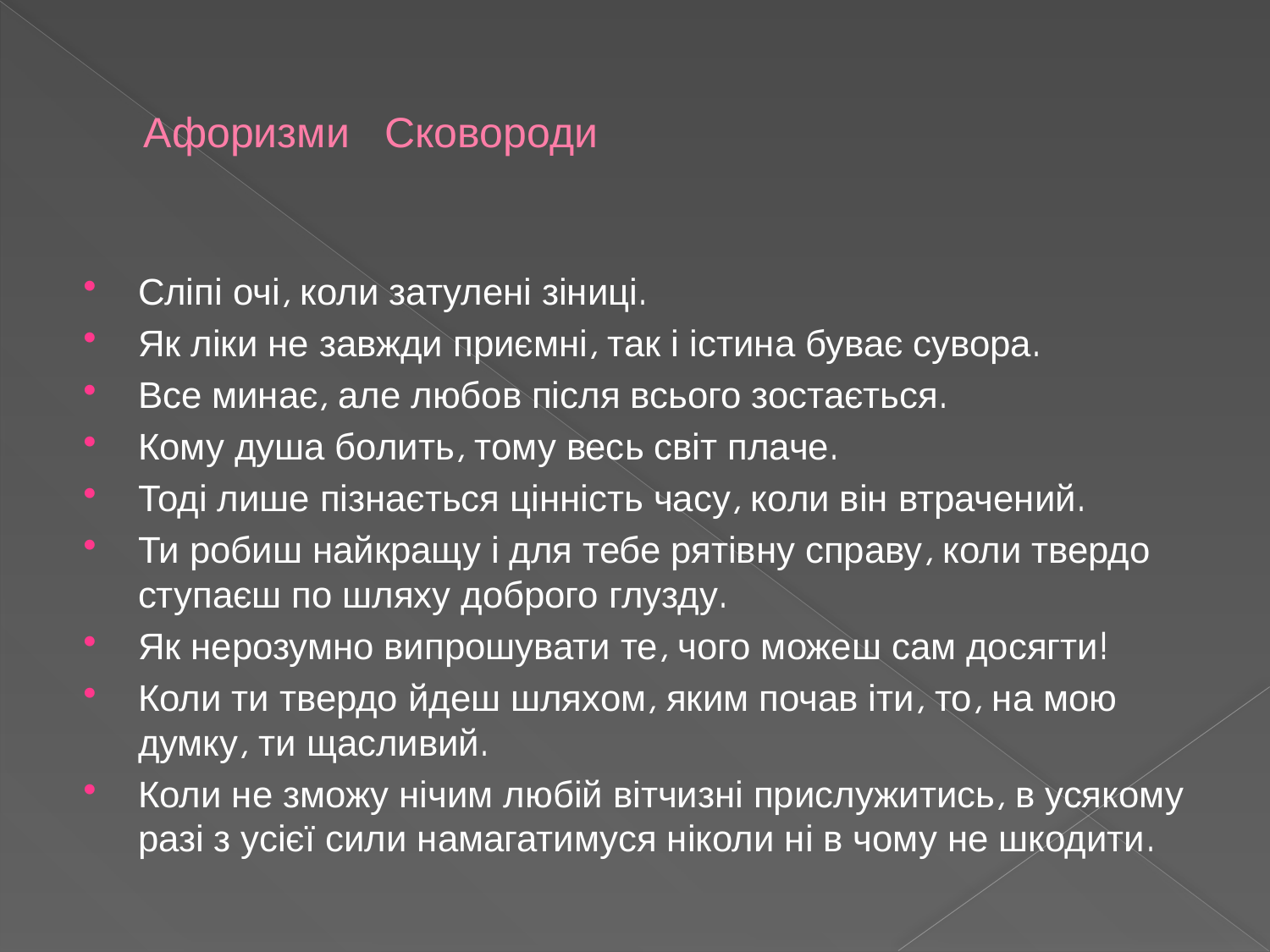

# Афоризми   Сковороди
Сліпі очі, коли затулені зіниці.
Як ліки не завжди приємні, так і істина буває сувора.
Все минає, але любов після всього зостається.
Кому душа болить, тому весь світ плаче.
Тоді лише пізнається цінність часу, коли він втрачений.
Ти робиш найкращу і для тебе рятівну справу, коли твердо ступаєш по шляху доброго глузду.
Як нерозумно випрошувати те, чого можеш сам досягти!
Коли ти твердо йдеш шляхом, яким почав іти, то, на мою думку, ти щасливий.
Коли не зможу нічим любій вітчизні прислужитись, в усякому разі з усієї сили намагатимуся ніколи ні в чому не шкодити.